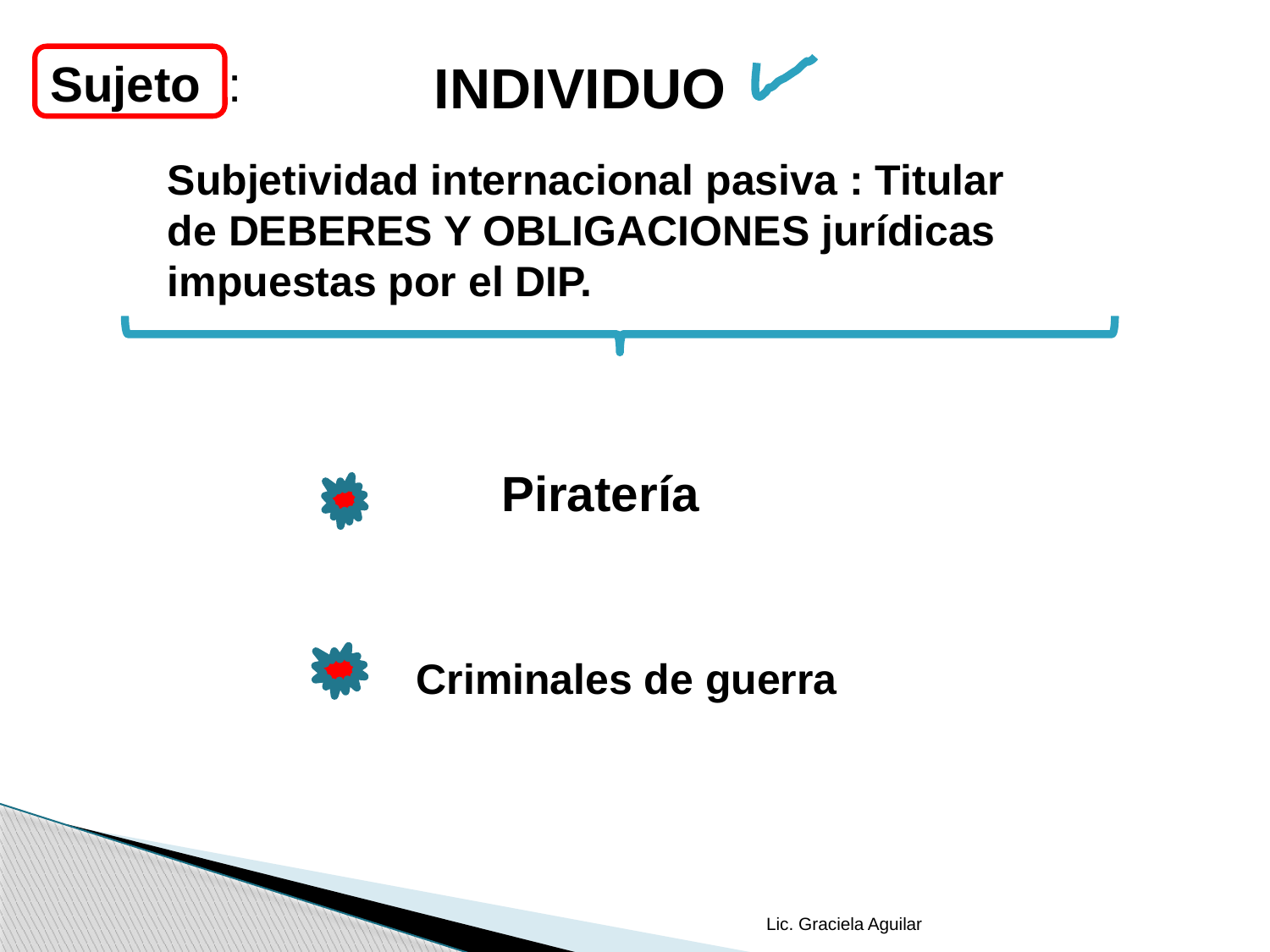

Sujeto  :

INDIVIDUO

Subjetividad internacional pasiva : Titular de DEBERES Y OBLIGACIONES jurídicas impuestas por el DIP.
Piratería

Criminales de guerra
Lic. Graciela Aguilar